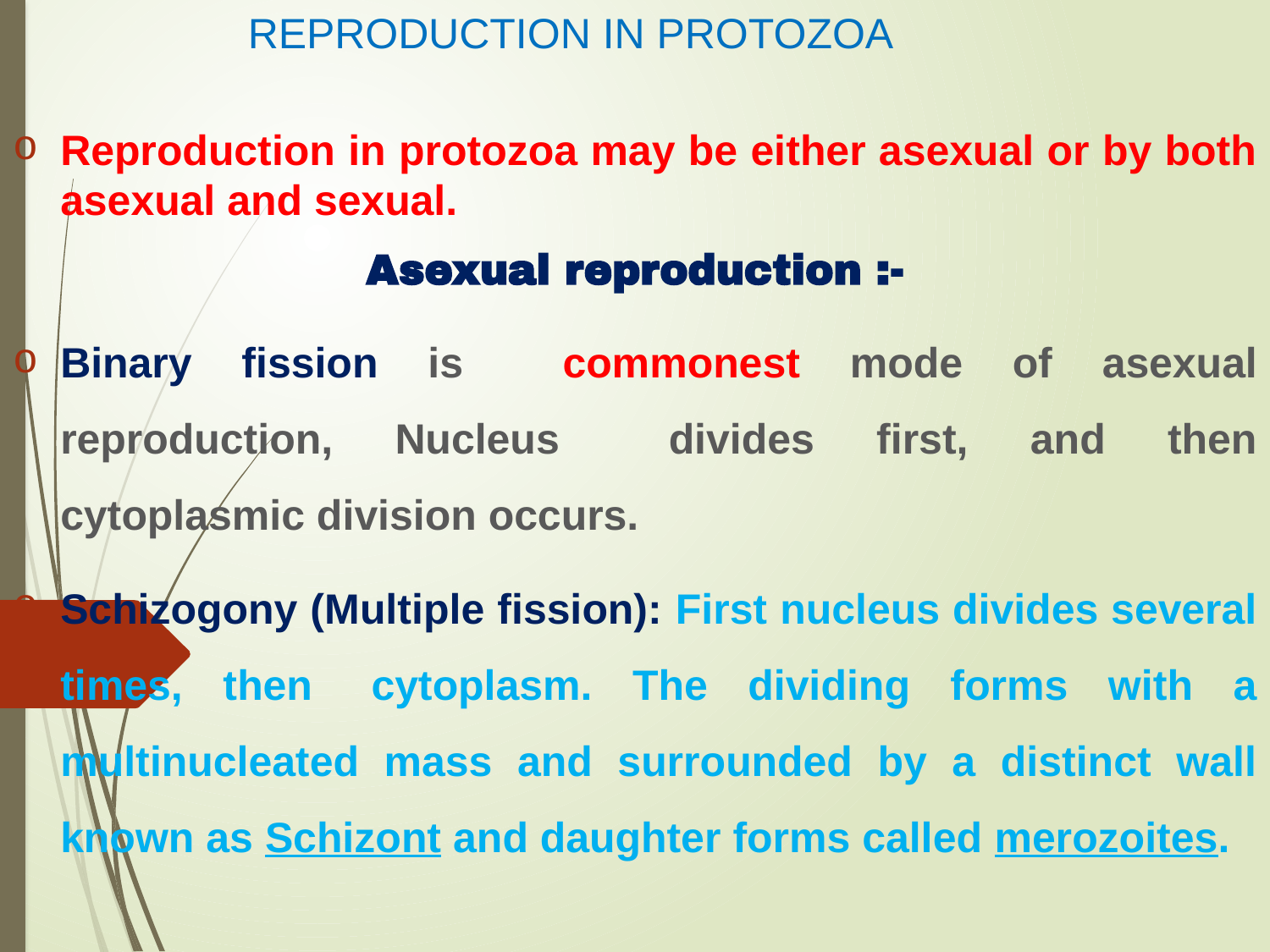

# REPRODUCTION IN PROTOZOA
Reproduction in protozoa may be either asexual or by both asexual and sexual.
Asexual reproduction :-
Binary fission is  commonest mode of asexual reproduction, Nucleus 	divides first, and then cytoplasmic division occurs.
Schizogony (Multiple fission): First nucleus divides several times, then 	cytoplasm. The dividing forms with a multinucleated mass and surrounded by a distinct wall known as Schizont and daughter forms called merozoites.